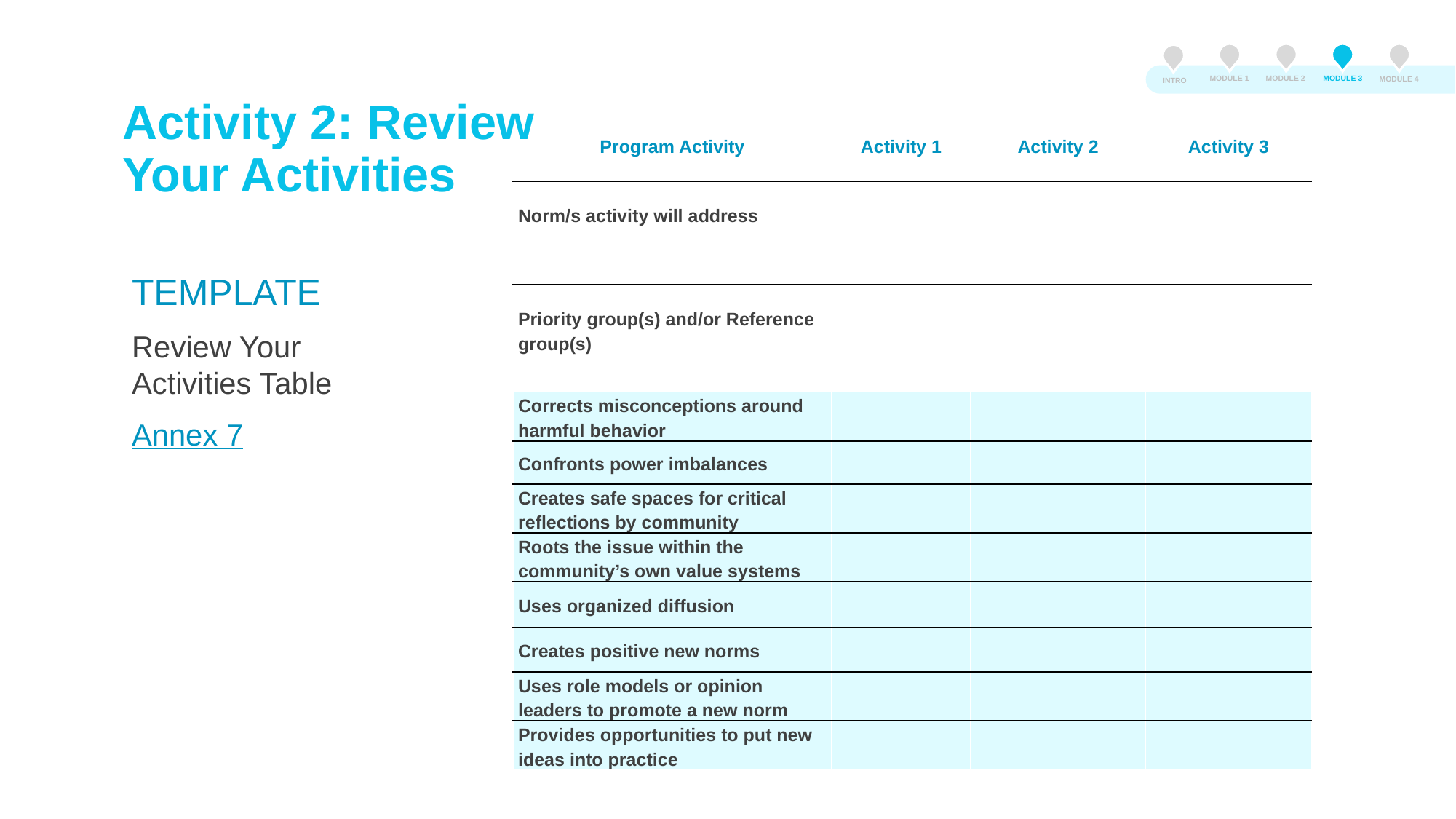

MODULE 3
MODULE 2
MODULE 1
MODULE 4
INTRO
Activity 2: Review
Your Activities
| Program Activity | Activity 1 | Activity 2 | Activity 3 |
| --- | --- | --- | --- |
| Norm/s activity will address |  |  |  |
| Priority group(s) and/or Reference group(s) |  |  |  |
| Corrects misconceptions around harmful behavior |  |  |  |
| Confronts power imbalances |  |  |  |
| Creates safe spaces for critical reflections by community |  |  |  |
| Roots the issue within the community’s own value systems |  |  |  |
| Uses organized diffusion |  |  |  |
| Creates positive new norms |  |  |  |
| Uses role models or opinion leaders to promote a new norm |  |  |  |
| Provides opportunities to put new ideas into practice |  |  |  |
TEMPLATE
Review Your Activities Table
Annex 7